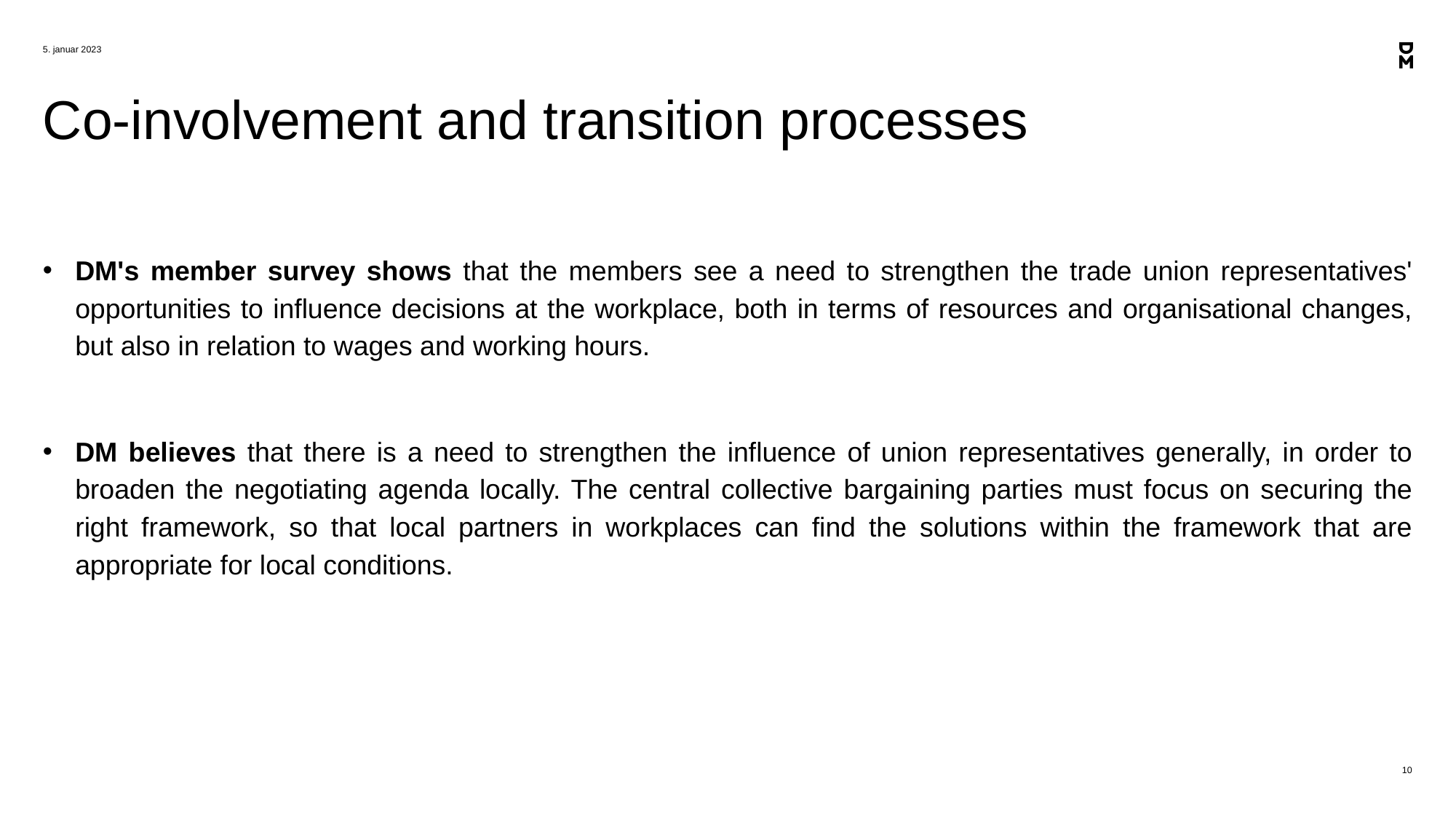

5. januar 2023

# Co-involvement and transition processes
DM's member survey shows that the members see a need to strengthen the trade union representatives' opportunities to influence decisions at the workplace, both in terms of resources and organisational changes, but also in relation to wages and working hours.

DM believes that there is a need to strengthen the influence of union representatives generally, in order to broaden the negotiating agenda locally. The central collective bargaining parties must focus on securing the right framework, so that local partners in workplaces can find the solutions within the framework that are appropriate for local conditions.

10